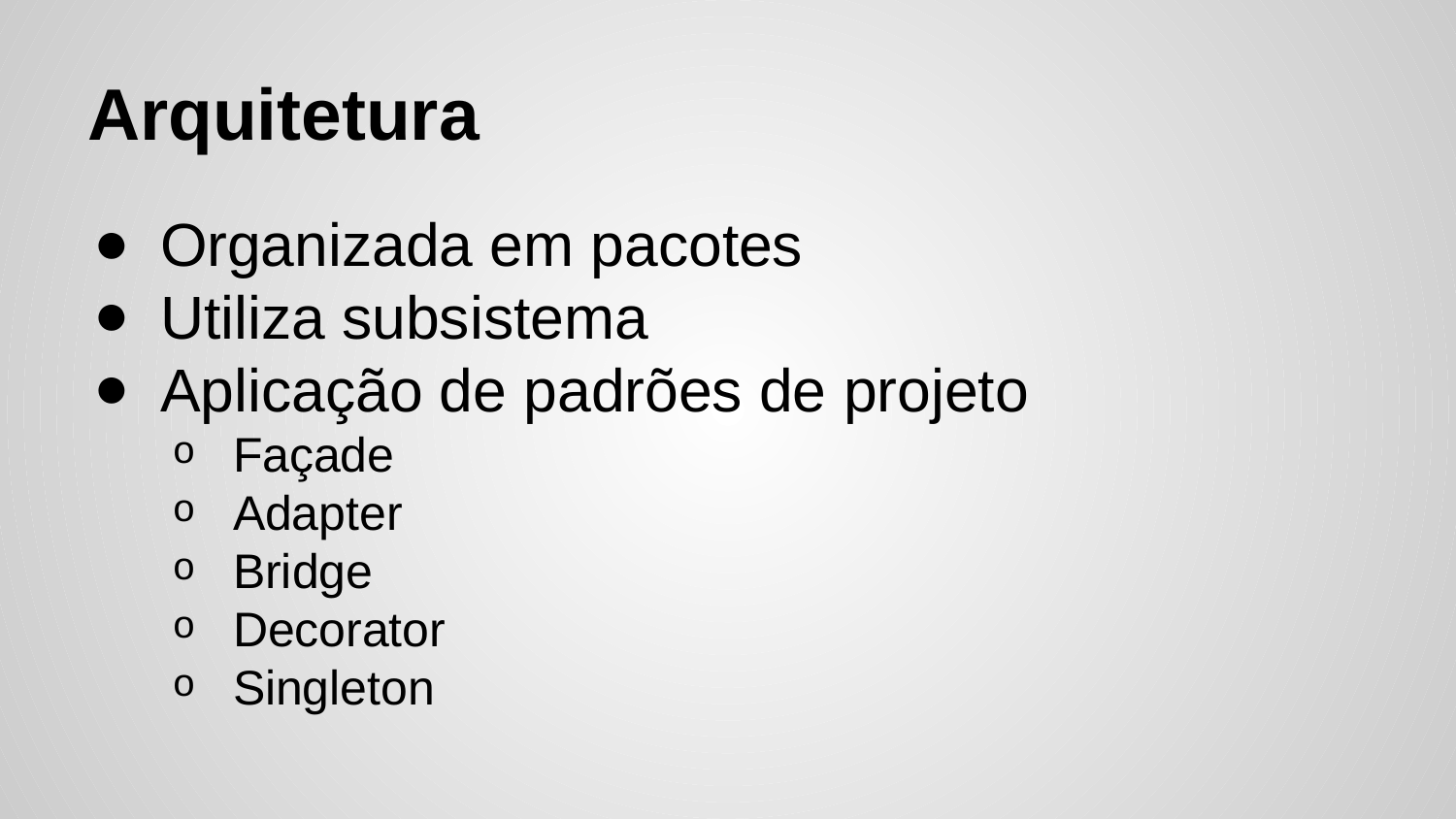

# Arquitetura
Organizada em pacotes
Utiliza subsistema
Aplicação de padrões de projeto
Façade
Adapter
Bridge
Decorator
Singleton